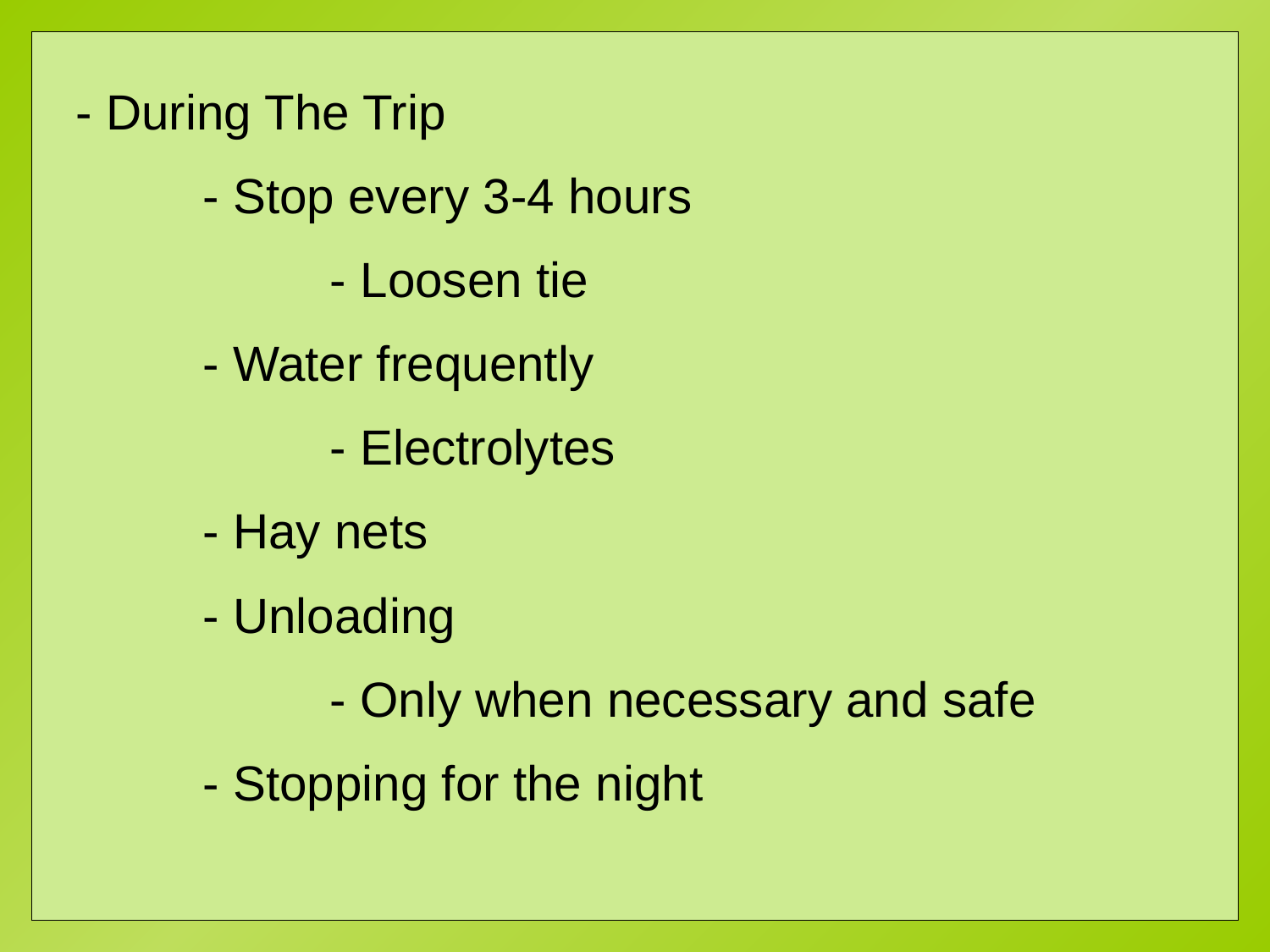

- During The Trip
	- Stop every 3-4 hours
		- Loosen tie
	- Water frequently
		- Electrolytes
	- Hay nets
	- Unloading
		- Only when necessary and safe
	- Stopping for the night